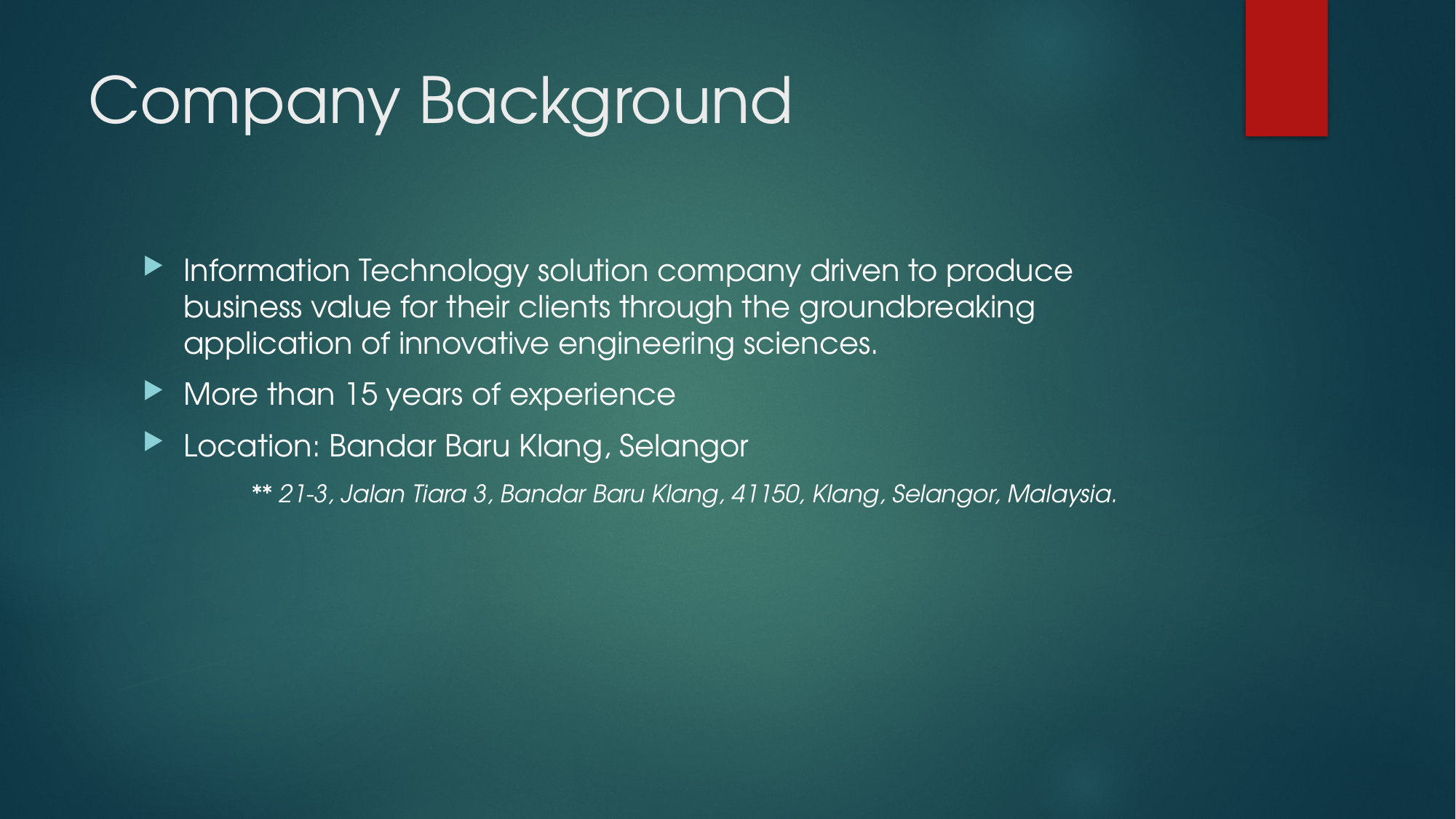

# Company Background
Information Technology solution company driven to produce business value for their clients through the groundbreaking application of innovative engineering sciences.
More than 15 years of experience
Location: Bandar Baru Klang, Selangor
	** 21-3, Jalan Tiara 3, Bandar Baru Klang, 41150, Klang, Selangor, Malaysia.